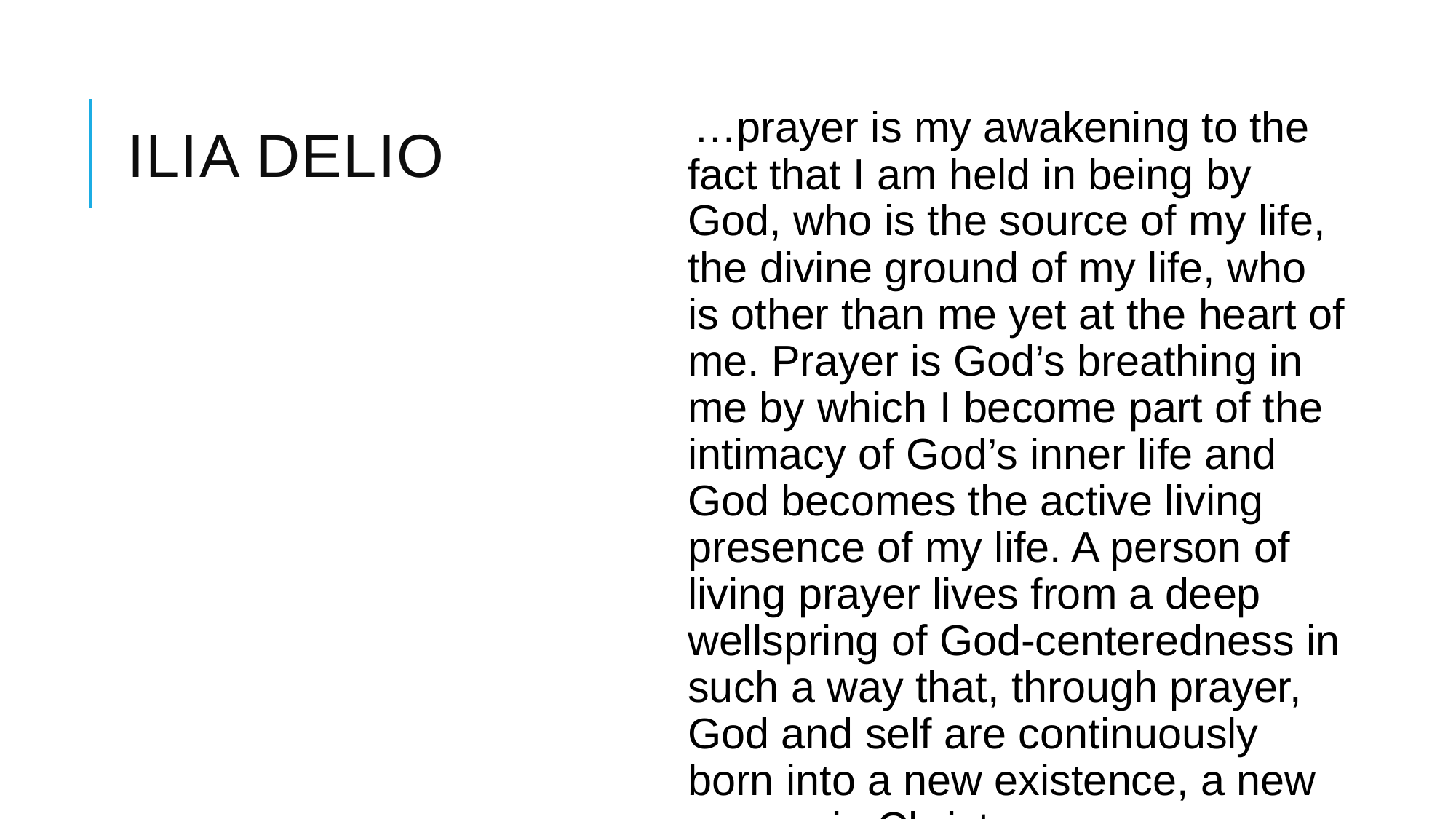

# Ilia Delio
…prayer is my awakening to the fact that I am held in being by God, who is the source of my life, the divine ground of my life, who is other than me yet at the heart of me. Prayer is God’s breathing in me by which I become part of the intimacy of God’s inner life and God becomes the active living presence of my life. A person of living prayer lives from a deep wellspring of God-centeredness in such a way that, through prayer, God and self are continuously born into a new existence, a new person in Christ.